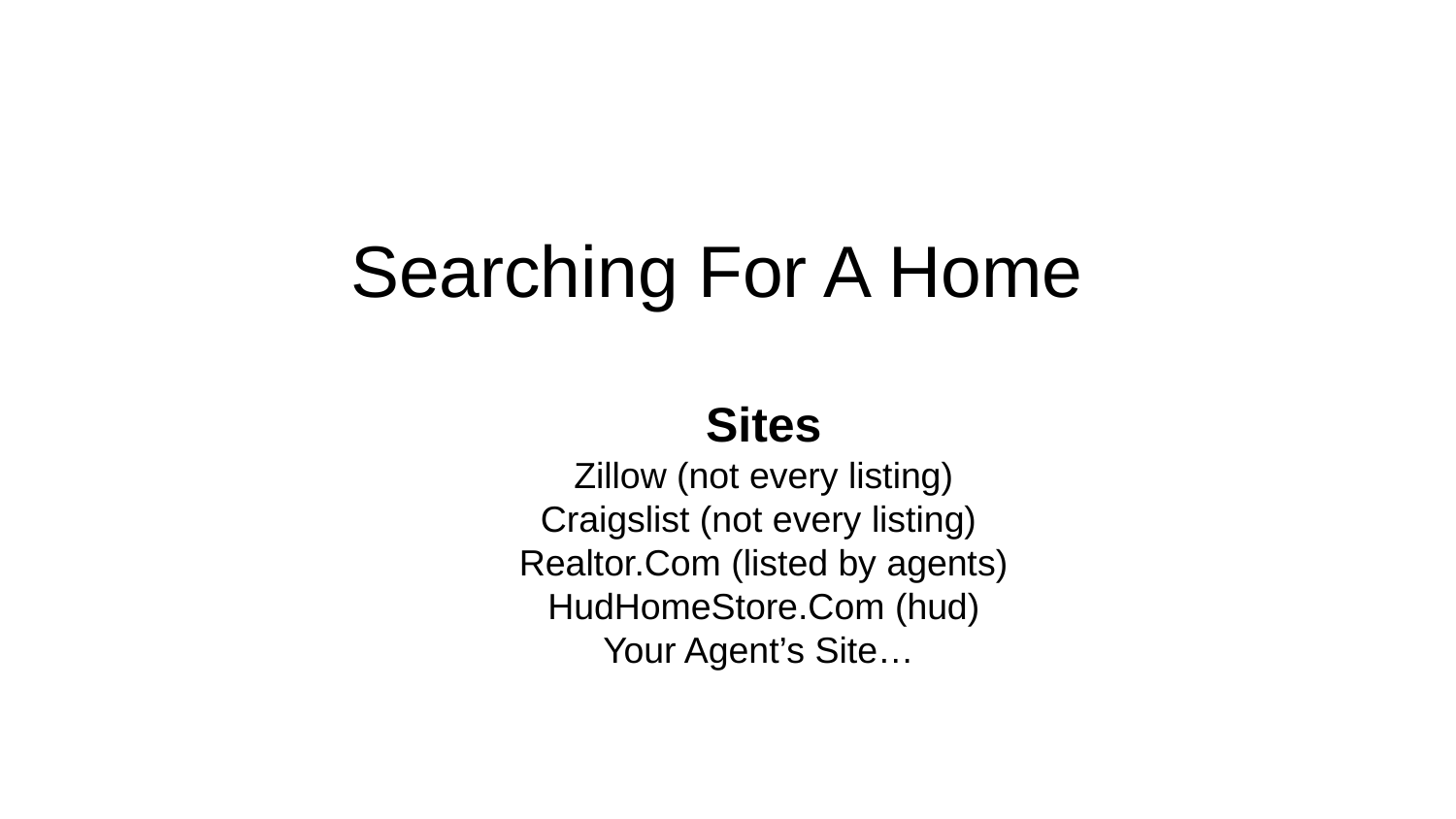

# Searching For A Home

Sites
Zillow (not every listing)
Craigslist (not every listing)
Realtor.Com (listed by agents)
HudHomeStore.Com (hud)
Your Agent’s Site…